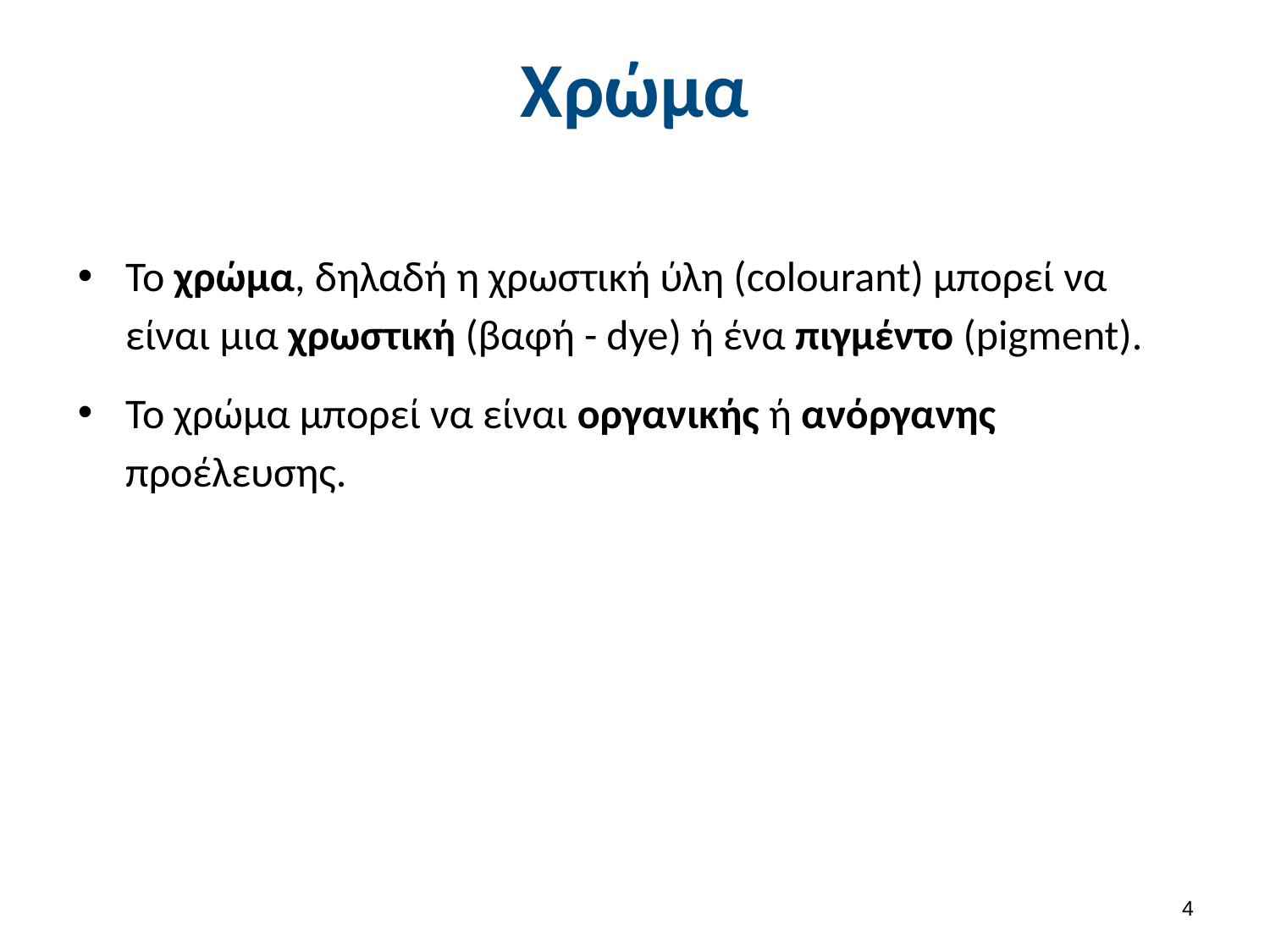

# Χρώμα
Το χρώμα, δηλαδή η χρωστική ύλη (colourant) μπορεί να είναι μια χρωστική (βαφή - dye) ή ένα πιγμέντο (pigment).
Το χρώμα μπορεί να είναι οργανικής ή ανόργανης προέλευσης.
4